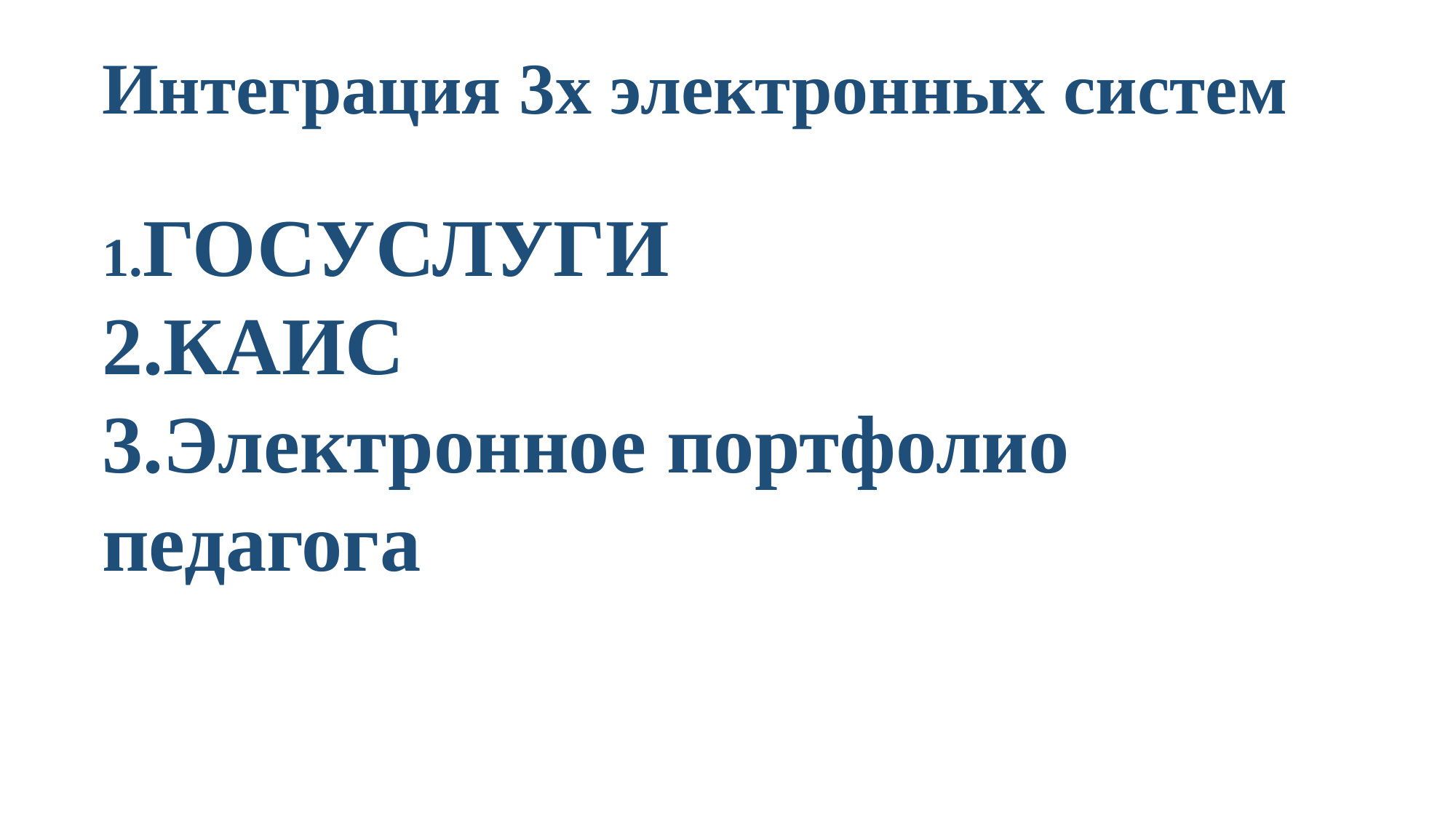

Интеграция 3х электронных систем

1.ГОСУСЛУГИ
2.КАИС
3.Электронное портфолио педагога